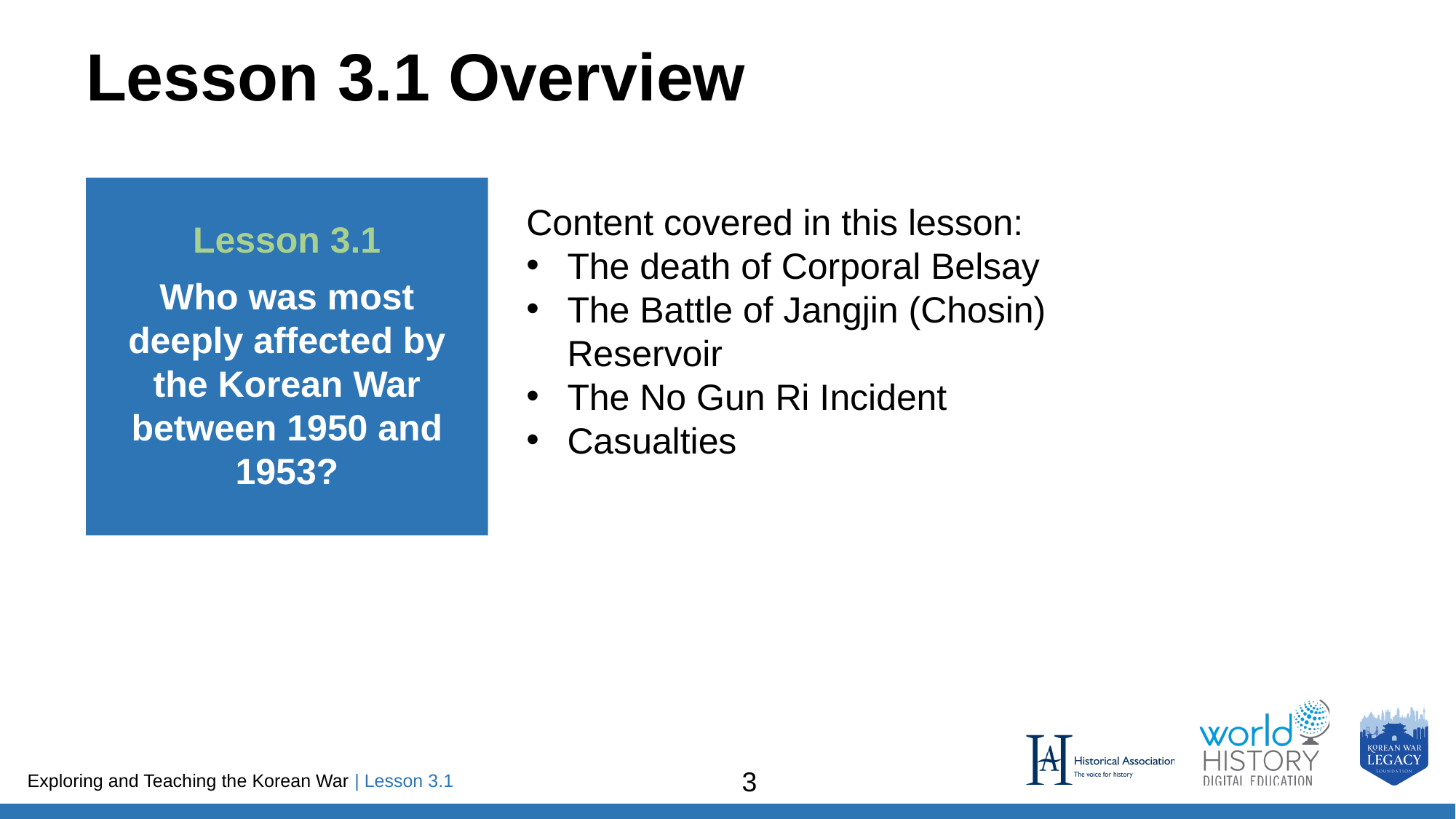

# Lesson 3.1 Overview
Lesson 3.1
Who was most deeply affected by the Korean War between 1950 and 1953?
Content covered in this lesson:
The death of Corporal Belsay
The Battle of Jangjin (Chosin) Reservoir
The No Gun Ri Incident
Casualties
3